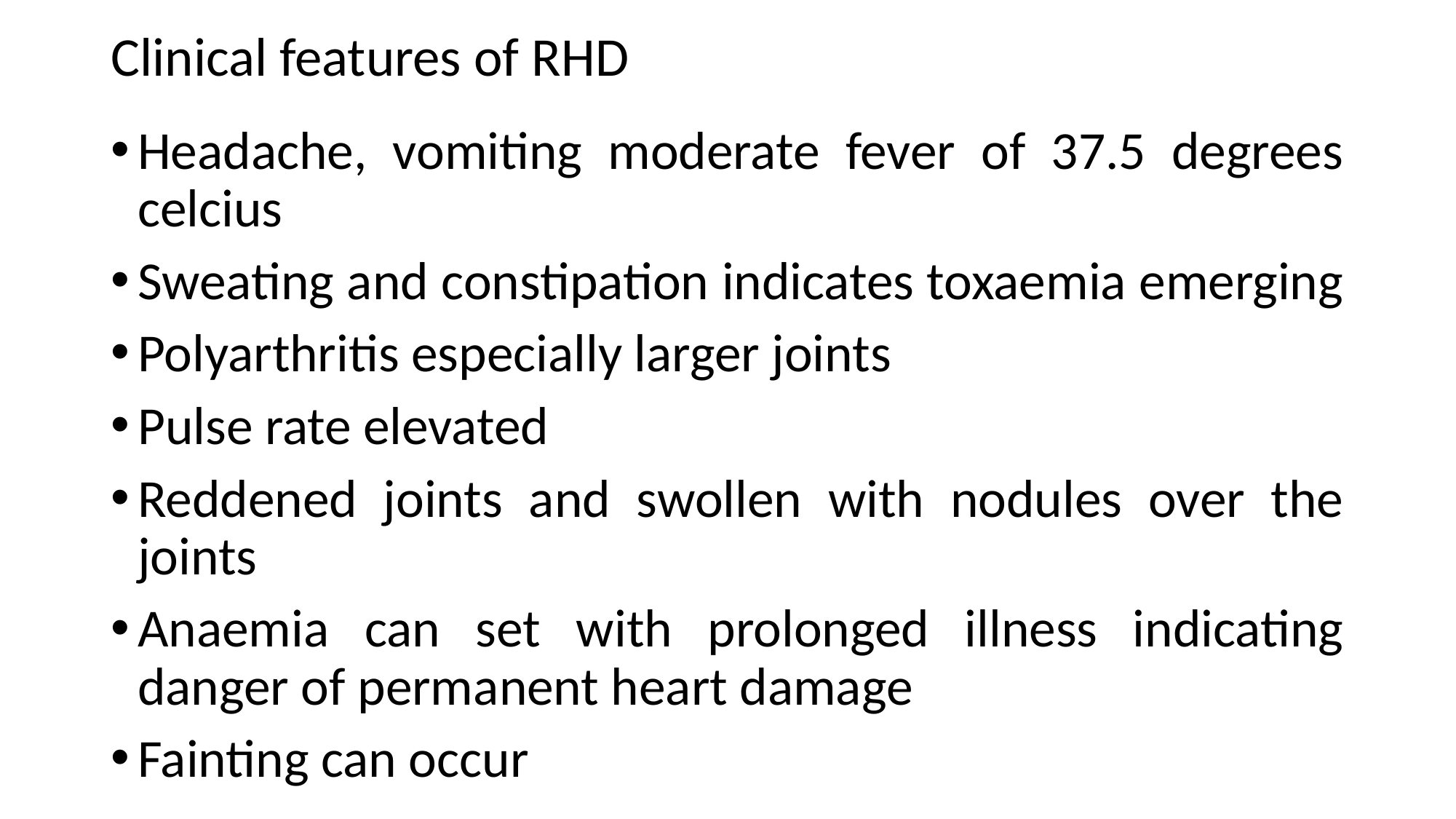

# Clinical features of RHD
Headache, vomiting moderate fever of 37.5 degrees celcius
Sweating and constipation indicates toxaemia emerging
Polyarthritis especially larger joints
Pulse rate elevated
Reddened joints and swollen with nodules over the joints
Anaemia can set with prolonged illness indicating danger of permanent heart damage
Fainting can occur